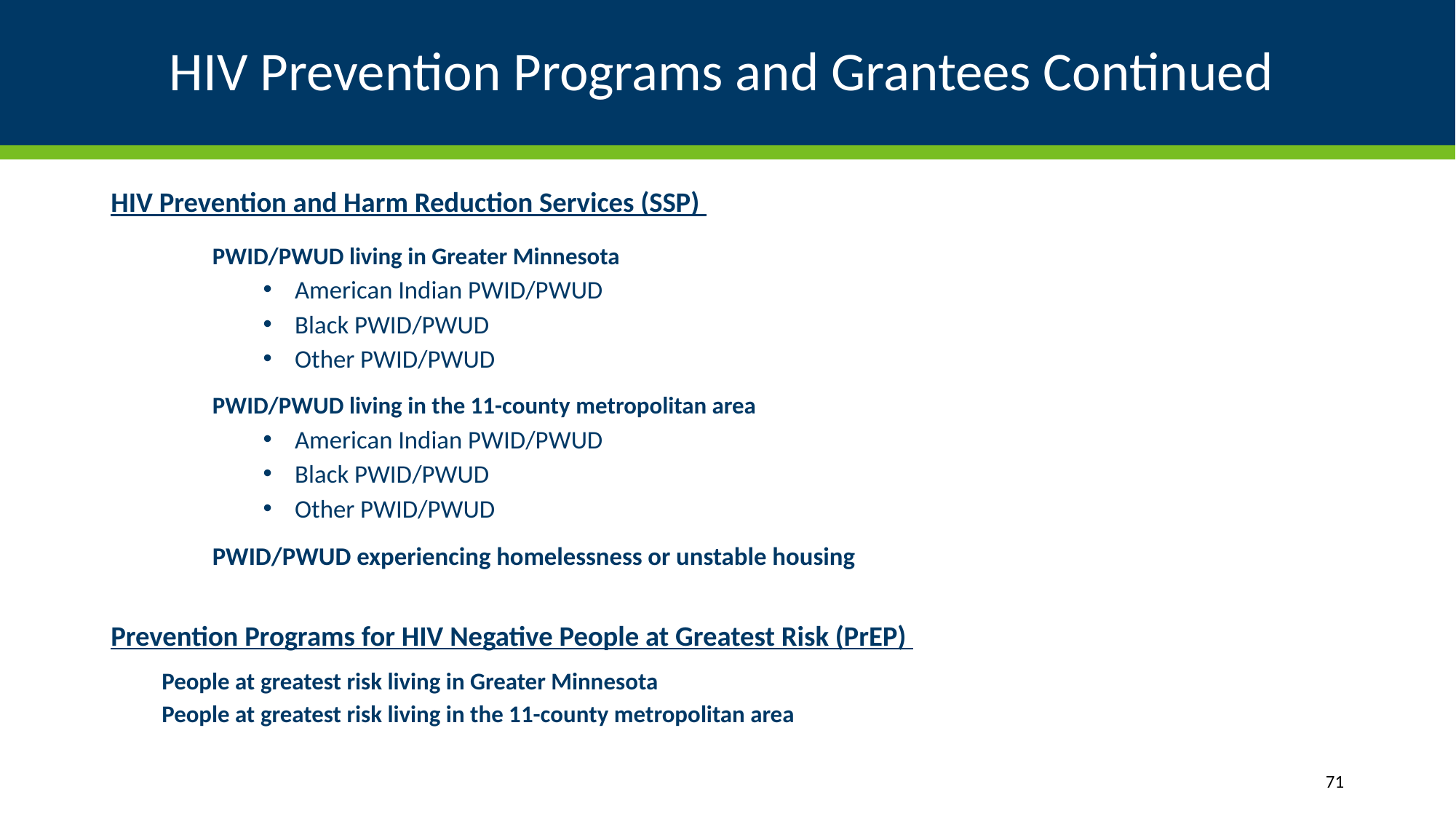

# HIV Prevention Programs and Grantees Continued
HIV Prevention and Harm Reduction Services (SSP)
	PWID/PWUD living in Greater Minnesota
American Indian PWID/PWUD
Black PWID/PWUD
Other PWID/PWUD
PWID/PWUD living in the 11-county metropolitan area
American Indian PWID/PWUD
Black PWID/PWUD
Other PWID/PWUD
PWID/PWUD experiencing homelessness or unstable housing

Prevention Programs for HIV Negative People at Greatest Risk (PrEP)
	People at greatest risk living in Greater Minnesota
	People at greatest risk living in the 11-county metropolitan area

71